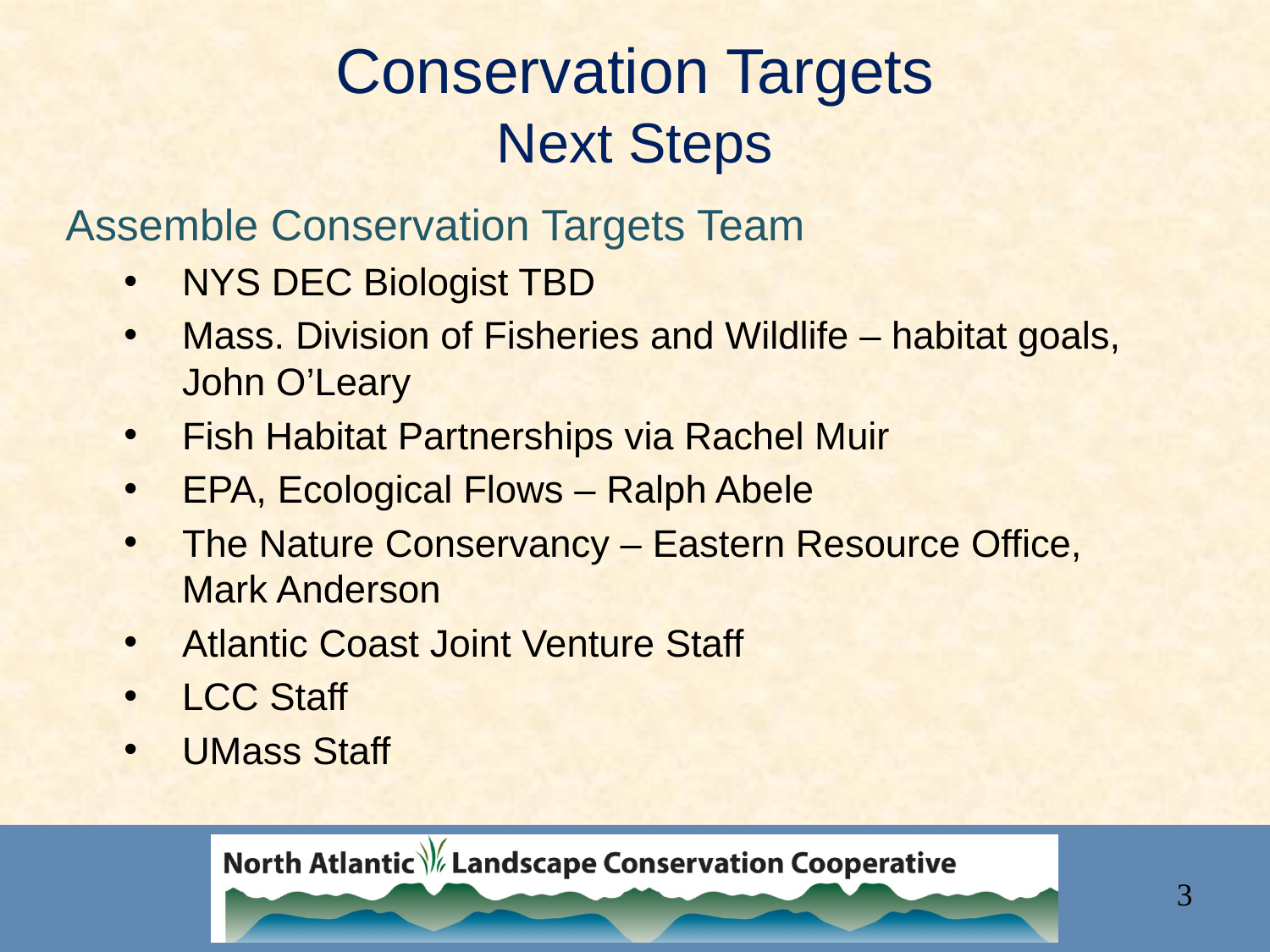

# Conservation Targets Next Steps
Assemble Conservation Targets Team
NYS DEC Biologist TBD
Mass. Division of Fisheries and Wildlife – habitat goals, John O’Leary
Fish Habitat Partnerships via Rachel Muir
EPA, Ecological Flows – Ralph Abele
The Nature Conservancy – Eastern Resource Office, Mark Anderson
Atlantic Coast Joint Venture Staff
LCC Staff
UMass Staff

3